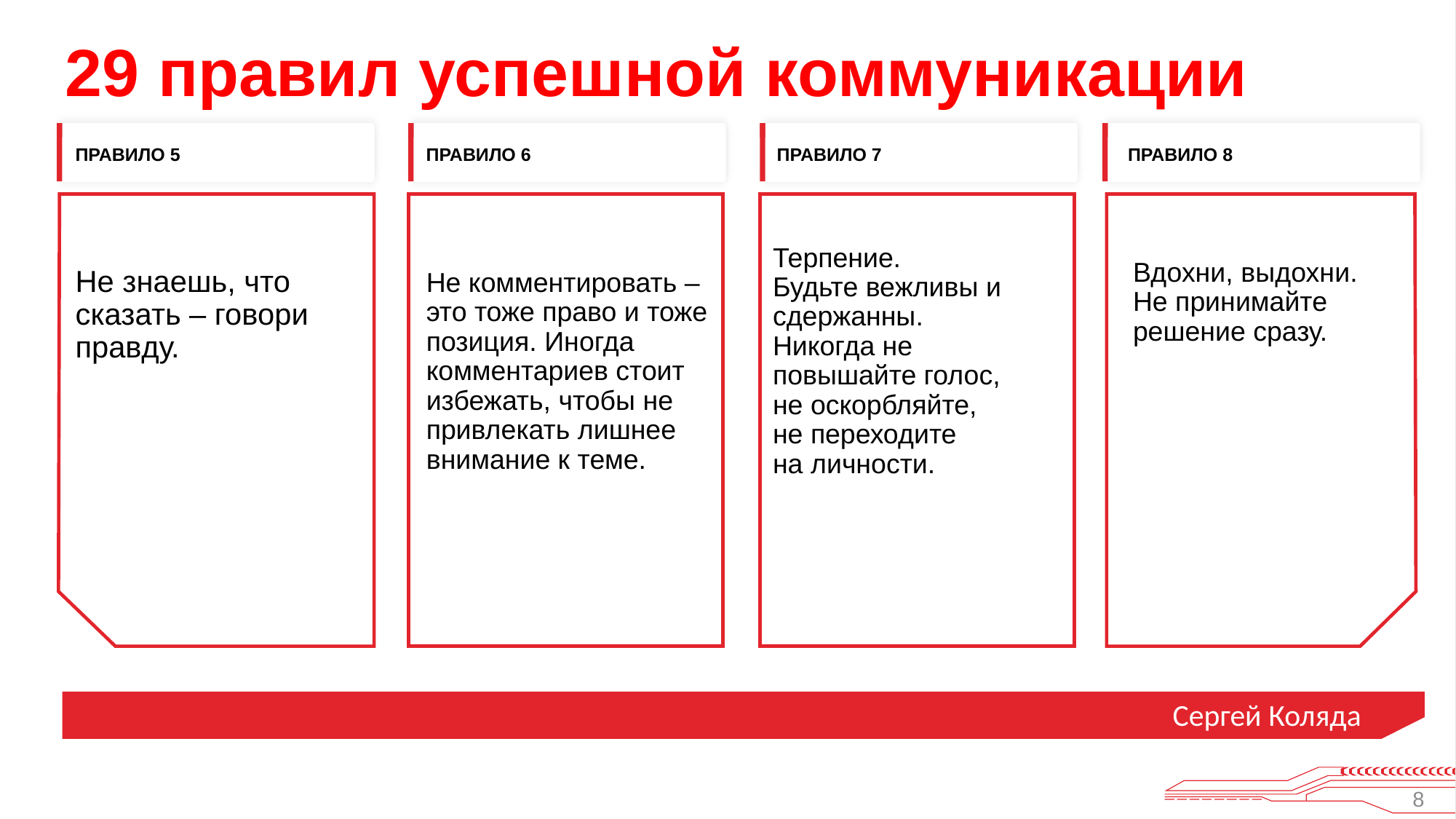

29 правил успешной коммуникации
ПРАВИЛО 8
ПРАВИЛО 6
ПРАВИЛО 7
ПРАВИЛО 5
Не комментировать – это тоже право и тоже позиция. Иногда комментариев стоит избежать, чтобы не привлекать лишнее внимание к теме.
Терпение.
Будьте вежливы и сдержанны.
Никогда не повышайте голос,
не оскорбляйте,
не переходите
на личности.
Вдохни, выдохни.
Не принимайте решение сразу.
Не знаешь, что сказать – говори правду.

Сергей Коляда
8